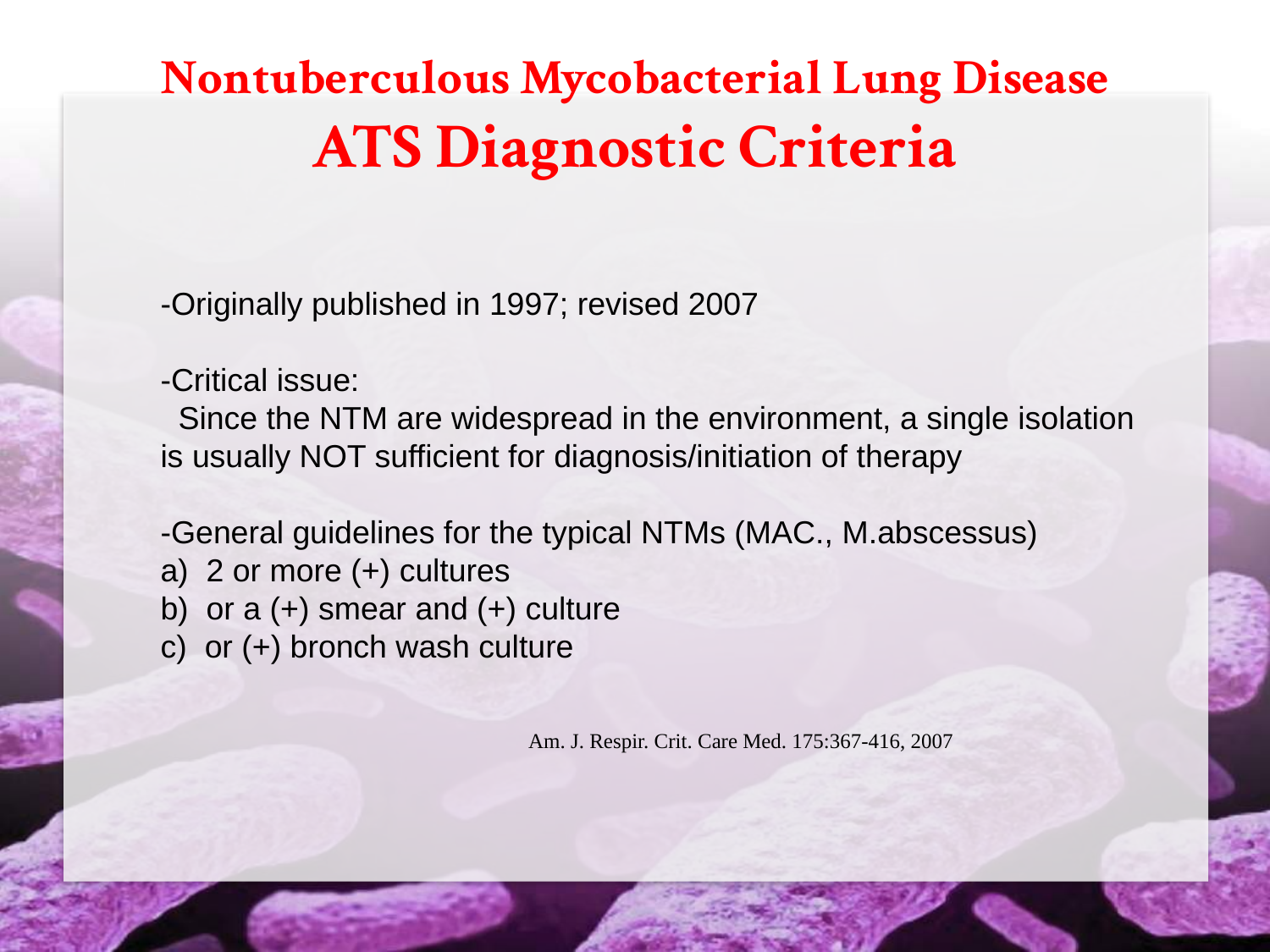

# Nontuberculous Mycobacterial Lung Disease ATS Diagnostic Criteria
-Originally published in 1997; revised 2007

-Critical issue:
  Since the NTM are widespread in the environment, a single isolation    is usually NOT sufficient for diagnosis/initiation of therapy

-General guidelines for the typical NTMs (MAC., M.abscessus)
a)  2 or more (+) cultures
b)  or a (+) smear and (+) culture
c)  or (+) bronch wash culture
 Am. J. Respir. Crit. Care Med. 175:367-416, 2007